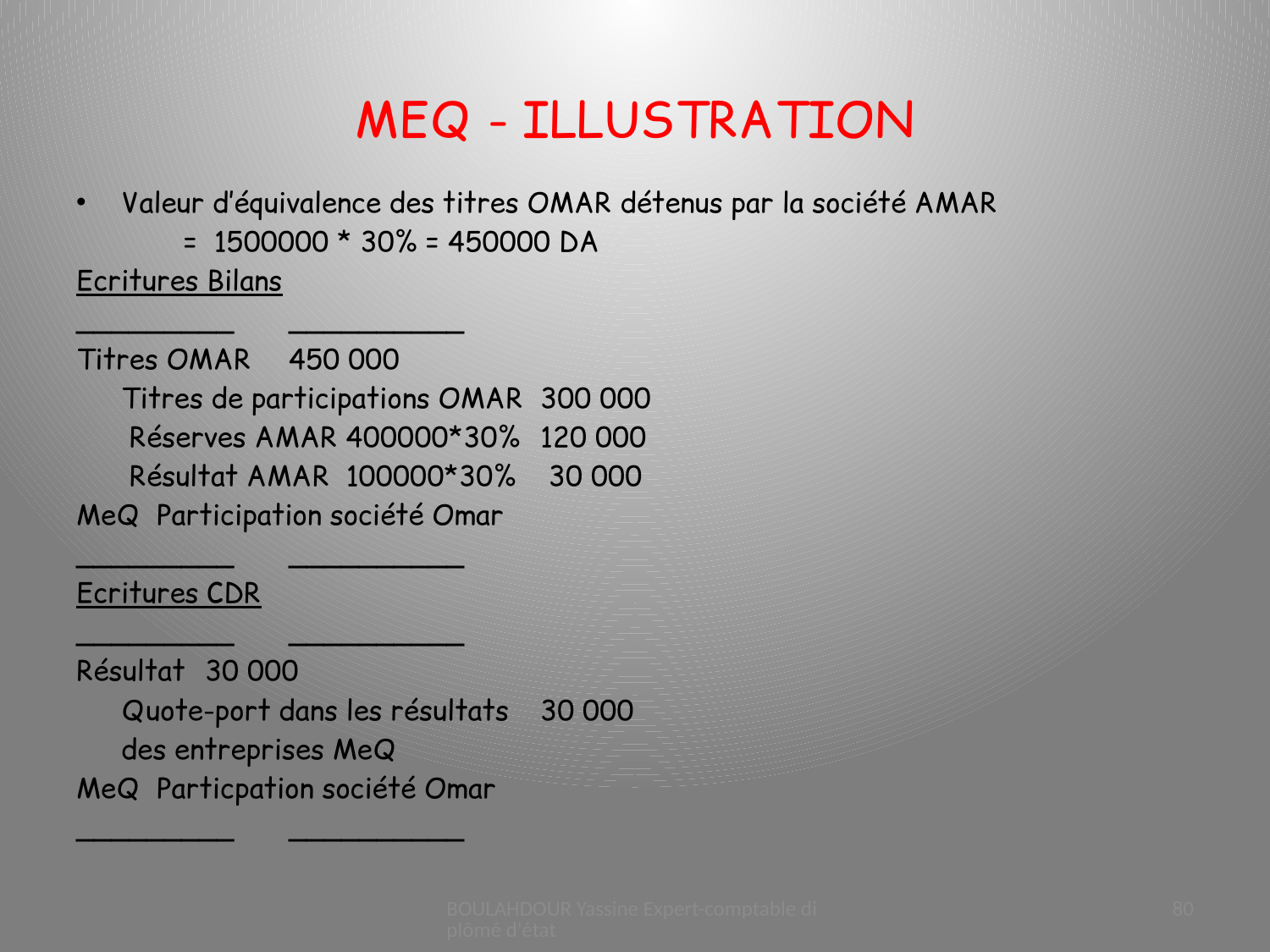

# MEQ - ILLUSTRATION
Valeur d’équivalence des titres OMAR détenus par la société AMAR
             =  1500000 * 30% = 450000 DA
Ecritures Bilans
_________	__________
Titres OMAR			450 000
	Titres de participations OMAR		300 000
	 Réserves AMAR 400000*30%		120 000
	 Résultat AMAR  100000*30%		 30 000
MeQ  Participation société Omar
_________	__________
Ecritures CDR
_________	__________
Résultat				30 000
	Quote-port dans les résultats 		30 000
	des entreprises MeQ
MeQ  Particpation société Omar
_________	__________

BOULAHDOUR Yassine Expert-comptable diplômé d'état
80